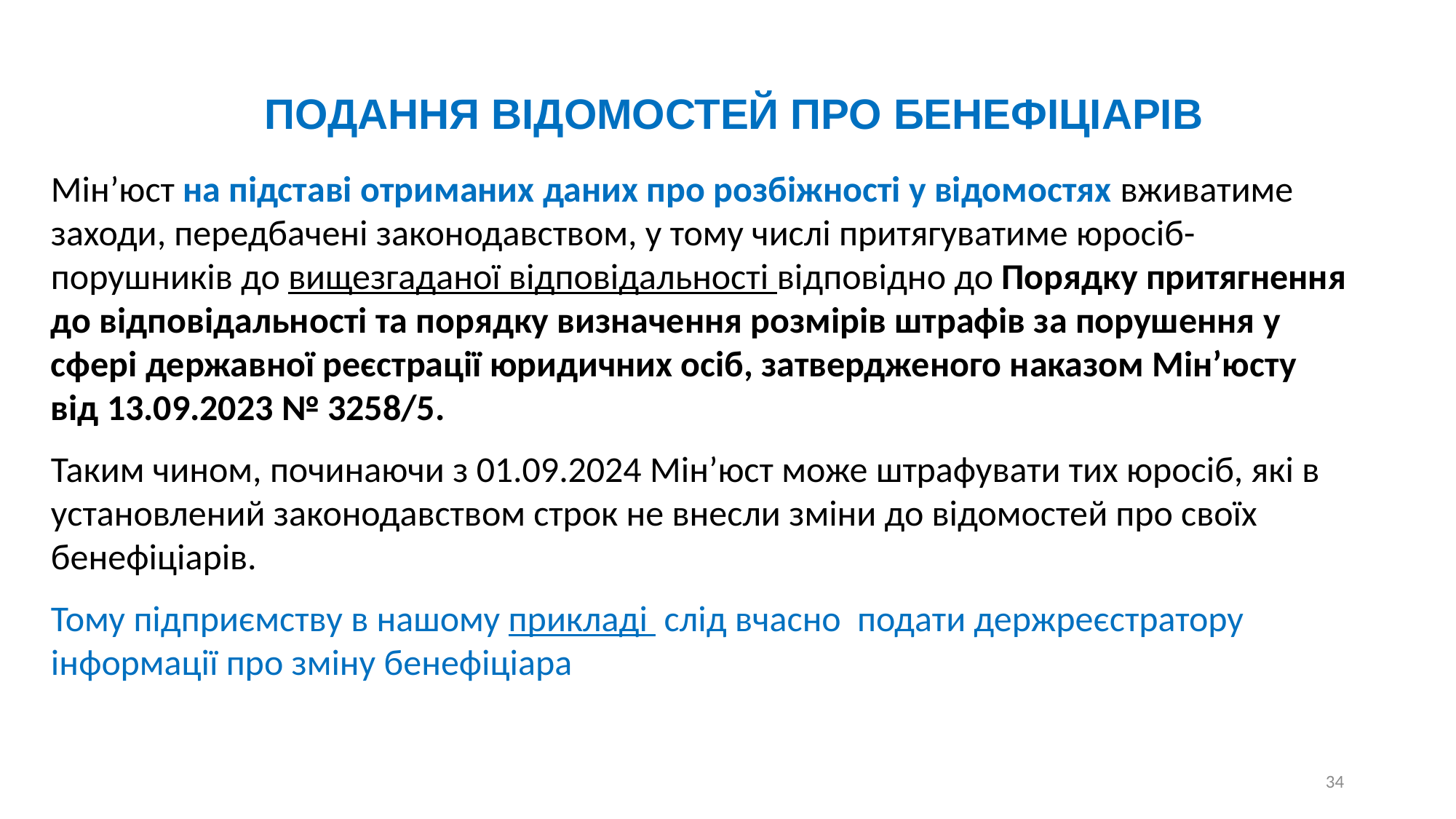

ПОДАННЯ ВІДОМОСТЕЙ ПРО БЕНЕФІЦІАРІВ
Мін’юст на підставі отриманих даних про розбіжності у відомостях вживатиме заходи, передбачені законодавством, у тому числі притягуватиме юросіб-порушників до вищезгаданої відповідальності відповідно до Порядку притягнення до відповідальності та порядку визначення розмірів штрафів за порушення у сфері державної реєстрації юридичних осіб, затвердженого наказом Мін’юсту від 13.09.2023 № 3258/5.
Таким чином, починаючи з 01.09.2024 Мін’юст може штрафувати тих юросіб, які в установлений законодавством строк не внесли зміни до відомостей про своїх бенефіціарів.
Тому підприємству в нашому прикладі  слід вчасно  подати держреєстратору інформації про зміну бенефіціара
34